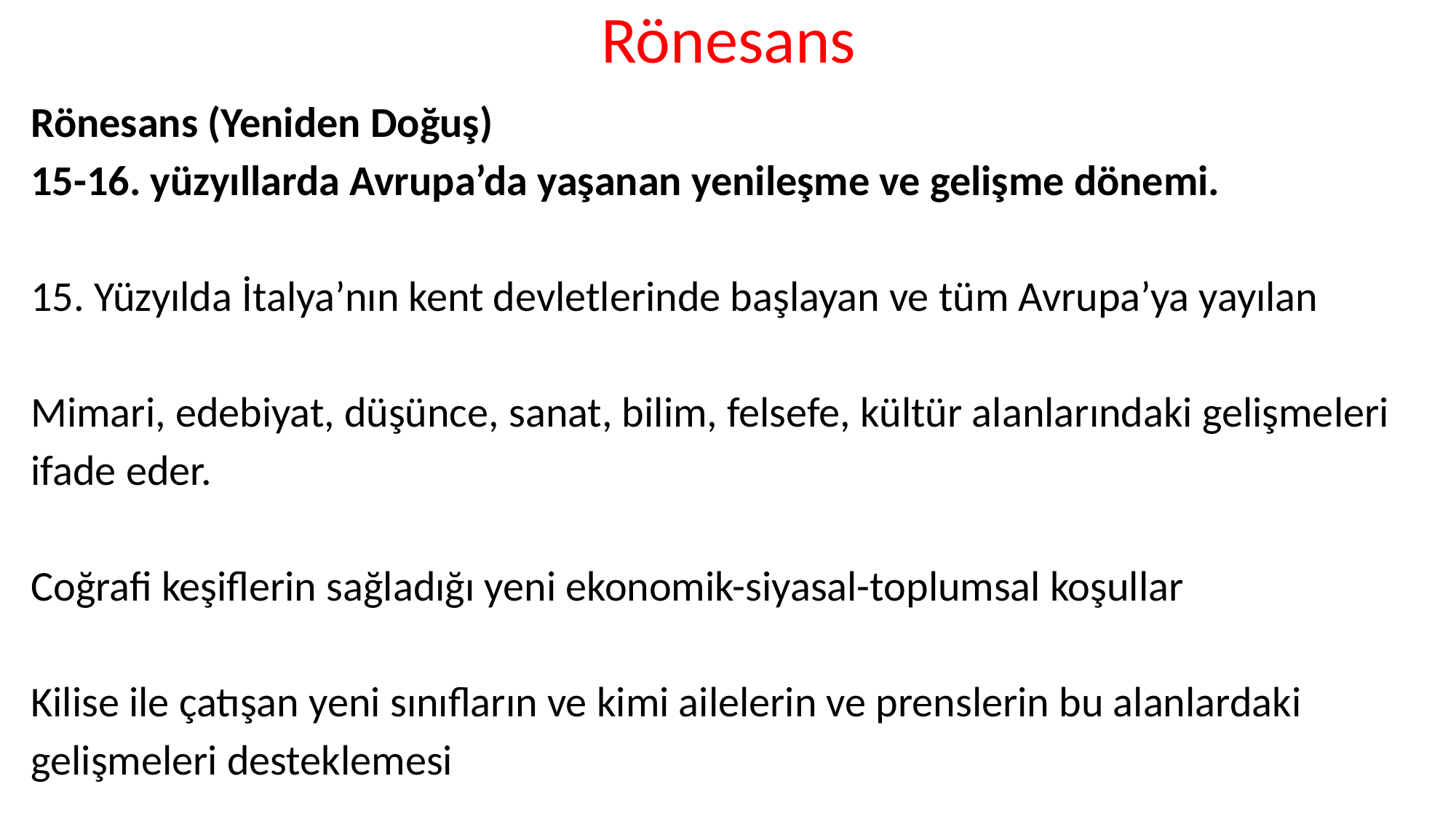

# Rönesans
Rönesans (Yeniden Doğuş)
15-16. yüzyıllarda Avrupa’da yaşanan yenileşme ve gelişme dönemi.

15. Yüzyılda İtalya’nın kent devletlerinde başlayan ve tüm Avrupa’ya yayılan

Mimari, edebiyat, düşünce, sanat, bilim, felsefe, kültür alanlarındaki gelişmeleri ifade eder.

Coğrafi keşiflerin sağladığı yeni ekonomik-siyasal-toplumsal koşullar

Kilise ile çatışan yeni sınıfların ve kimi ailelerin ve prenslerin bu alanlardaki gelişmeleri desteklemesi